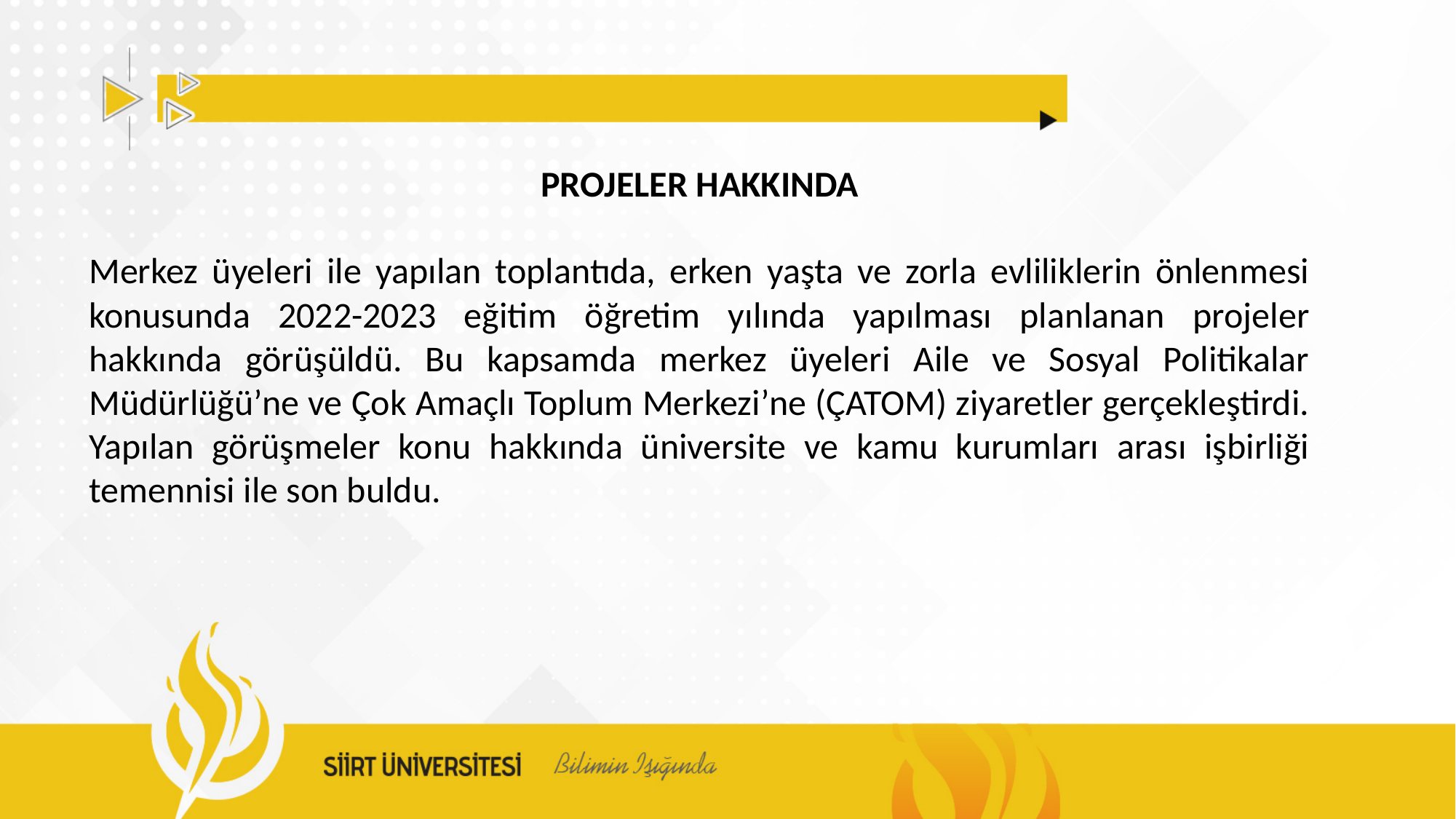

PROJELER HAKKINDA

Merkez üyeleri ile yapılan toplantıda, erken yaşta ve zorla evliliklerin önlenmesi konusunda 2022-2023 eğitim öğretim yılında yapılması planlanan projeler hakkında görüşüldü. Bu kapsamda merkez üyeleri Aile ve Sosyal Politikalar Müdürlüğü’ne ve Çok Amaçlı Toplum Merkezi’ne (ÇATOM) ziyaretler gerçekleştirdi. Yapılan görüşmeler konu hakkında üniversite ve kamu kurumları arası işbirliği temennisi ile son buldu.